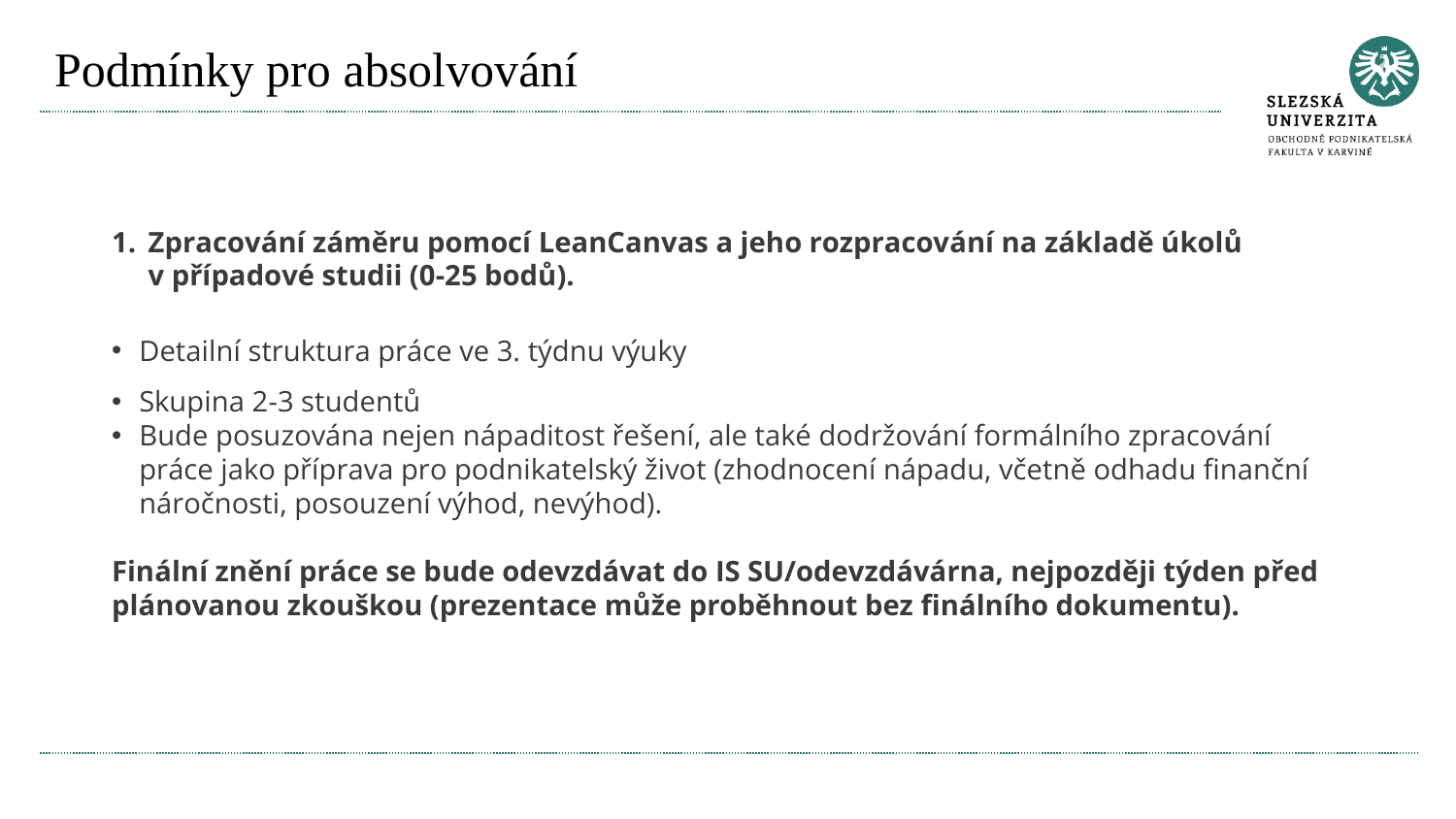

# Podmínky pro absolvování
Zpracování záměru pomocí LeanCanvas a jeho rozpracování na základě úkolů v případové studii (0-25 bodů).

Detailní struktura práce ve 3. týdnu výuky
Skupina 2-3 studentů
Bude posuzována nejen nápaditost řešení, ale také dodržování formálního zpracování práce jako příprava pro podnikatelský život (zhodnocení nápadu, včetně odhadu finanční náročnosti, posouzení výhod, nevýhod).

Finální znění práce se bude odevzdávat do IS SU/odevzdávárna, nejpozději týden před plánovanou zkouškou (prezentace může proběhnout bez finálního dokumentu).